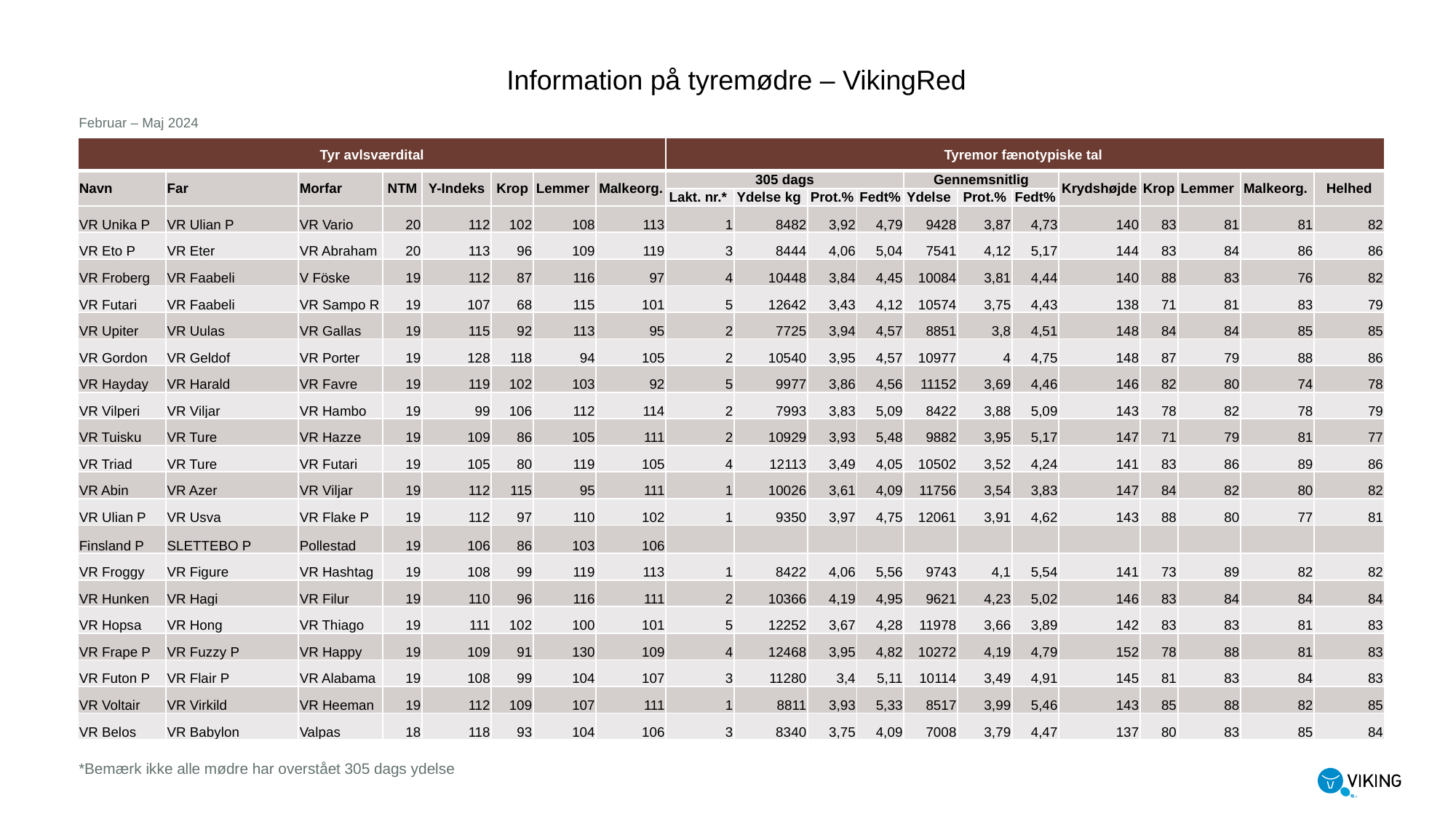

Information på tyremødre – VikingRed
Februar – Maj 2024
| Tyr avlsværdital |  |  |  |  |  |  |  | Tyremor fænotypiske tal |  |  |  |  |  |  |  |  |  |  |  |
| --- | --- | --- | --- | --- | --- | --- | --- | --- | --- | --- | --- | --- | --- | --- | --- | --- | --- | --- | --- |
| Navn | Far | Morfar | NTM | Y-Indeks | Krop | Lemmer | Malkeorg. | 305 dags |  |  |  | Gennemsnitlig |  |  | Krydshøjde | Krop | Lemmer | Malkeorg. | Helhed |
|  |  |  |  |  |  |  |  | Lakt. nr.\* | Ydelse kg | Prot.% | Fedt% | Ydelse | Prot.% | Fedt% |  |  |  |  |  |
| VR Unika P | VR Ulian P | VR Vario | 20 | 112 | 102 | 108 | 113 | 1 | 8482 | 3,92 | 4,79 | 9428 | 3,87 | 4,73 | 140 | 83 | 81 | 81 | 82 |
| VR Eto P | VR Eter | VR Abraham | 20 | 113 | 96 | 109 | 119 | 3 | 8444 | 4,06 | 5,04 | 7541 | 4,12 | 5,17 | 144 | 83 | 84 | 86 | 86 |
| VR Froberg | VR Faabeli | V Föske | 19 | 112 | 87 | 116 | 97 | 4 | 10448 | 3,84 | 4,45 | 10084 | 3,81 | 4,44 | 140 | 88 | 83 | 76 | 82 |
| VR Futari | VR Faabeli | VR Sampo R | 19 | 107 | 68 | 115 | 101 | 5 | 12642 | 3,43 | 4,12 | 10574 | 3,75 | 4,43 | 138 | 71 | 81 | 83 | 79 |
| VR Upiter | VR Uulas | VR Gallas | 19 | 115 | 92 | 113 | 95 | 2 | 7725 | 3,94 | 4,57 | 8851 | 3,8 | 4,51 | 148 | 84 | 84 | 85 | 85 |
| VR Gordon | VR Geldof | VR Porter | 19 | 128 | 118 | 94 | 105 | 2 | 10540 | 3,95 | 4,57 | 10977 | 4 | 4,75 | 148 | 87 | 79 | 88 | 86 |
| VR Hayday | VR Harald | VR Favre | 19 | 119 | 102 | 103 | 92 | 5 | 9977 | 3,86 | 4,56 | 11152 | 3,69 | 4,46 | 146 | 82 | 80 | 74 | 78 |
| VR Vilperi | VR Viljar | VR Hambo | 19 | 99 | 106 | 112 | 114 | 2 | 7993 | 3,83 | 5,09 | 8422 | 3,88 | 5,09 | 143 | 78 | 82 | 78 | 79 |
| VR Tuisku | VR Ture | VR Hazze | 19 | 109 | 86 | 105 | 111 | 2 | 10929 | 3,93 | 5,48 | 9882 | 3,95 | 5,17 | 147 | 71 | 79 | 81 | 77 |
| VR Triad | VR Ture | VR Futari | 19 | 105 | 80 | 119 | 105 | 4 | 12113 | 3,49 | 4,05 | 10502 | 3,52 | 4,24 | 141 | 83 | 86 | 89 | 86 |
| VR Abin | VR Azer | VR Viljar | 19 | 112 | 115 | 95 | 111 | 1 | 10026 | 3,61 | 4,09 | 11756 | 3,54 | 3,83 | 147 | 84 | 82 | 80 | 82 |
| VR Ulian P | VR Usva | VR Flake P | 19 | 112 | 97 | 110 | 102 | 1 | 9350 | 3,97 | 4,75 | 12061 | 3,91 | 4,62 | 143 | 88 | 80 | 77 | 81 |
| Finsland P | SLETTEBO P | Pollestad | 19 | 106 | 86 | 103 | 106 |  |  |  |  |  |  |  |  |  |  |  |  |
| VR Froggy | VR Figure | VR Hashtag | 19 | 108 | 99 | 119 | 113 | 1 | 8422 | 4,06 | 5,56 | 9743 | 4,1 | 5,54 | 141 | 73 | 89 | 82 | 82 |
| VR Hunken | VR Hagi | VR Filur | 19 | 110 | 96 | 116 | 111 | 2 | 10366 | 4,19 | 4,95 | 9621 | 4,23 | 5,02 | 146 | 83 | 84 | 84 | 84 |
| VR Hopsa | VR Hong | VR Thiago | 19 | 111 | 102 | 100 | 101 | 5 | 12252 | 3,67 | 4,28 | 11978 | 3,66 | 3,89 | 142 | 83 | 83 | 81 | 83 |
| VR Frape P | VR Fuzzy P | VR Happy | 19 | 109 | 91 | 130 | 109 | 4 | 12468 | 3,95 | 4,82 | 10272 | 4,19 | 4,79 | 152 | 78 | 88 | 81 | 83 |
| VR Futon P | VR Flair P | VR Alabama | 19 | 108 | 99 | 104 | 107 | 3 | 11280 | 3,4 | 5,11 | 10114 | 3,49 | 4,91 | 145 | 81 | 83 | 84 | 83 |
| VR Voltair | VR Virkild | VR Heeman | 19 | 112 | 109 | 107 | 111 | 1 | 8811 | 3,93 | 5,33 | 8517 | 3,99 | 5,46 | 143 | 85 | 88 | 82 | 85 |
| VR Belos | VR Babylon | Valpas | 18 | 118 | 93 | 104 | 106 | 3 | 8340 | 3,75 | 4,09 | 7008 | 3,79 | 4,47 | 137 | 80 | 83 | 85 | 84 |
*Bemærk ikke alle mødre har overstået 305 dags ydelse